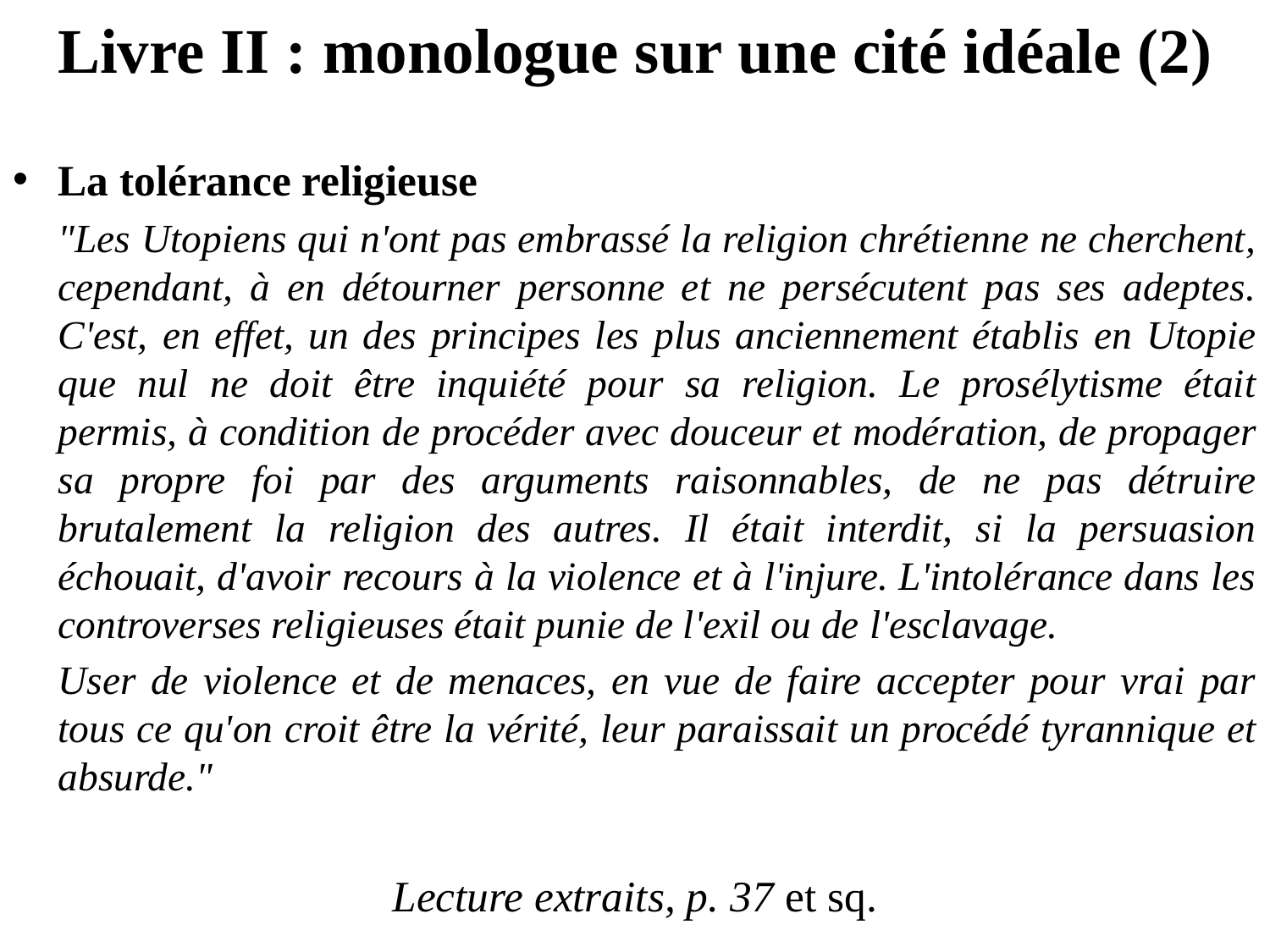

# Livre II : monologue sur une cité idéale (2)
La tolérance religieuse
	"Les Utopiens qui n'ont pas embrassé la religion chrétienne ne cherchent, cependant, à en détourner personne et ne persécutent pas ses adeptes. C'est, en effet, un des principes les plus anciennement établis en Utopie que nul ne doit être inquiété pour sa religion. Le prosélytisme était permis, à condition de procéder avec douceur et modération, de propager sa propre foi par des arguments raisonnables, de ne pas détruire brutalement la religion des autres. Il était interdit, si la persuasion échouait, d'avoir recours à la violence et à l'injure. L'intolérance dans les controverses religieuses était punie de l'exil ou de l'esclavage.
	User de violence et de menaces, en vue de faire accepter pour vrai par tous ce qu'on croit être la vérité, leur paraissait un procédé tyrannique et absurde."

Lecture extraits, p. 37 et sq.